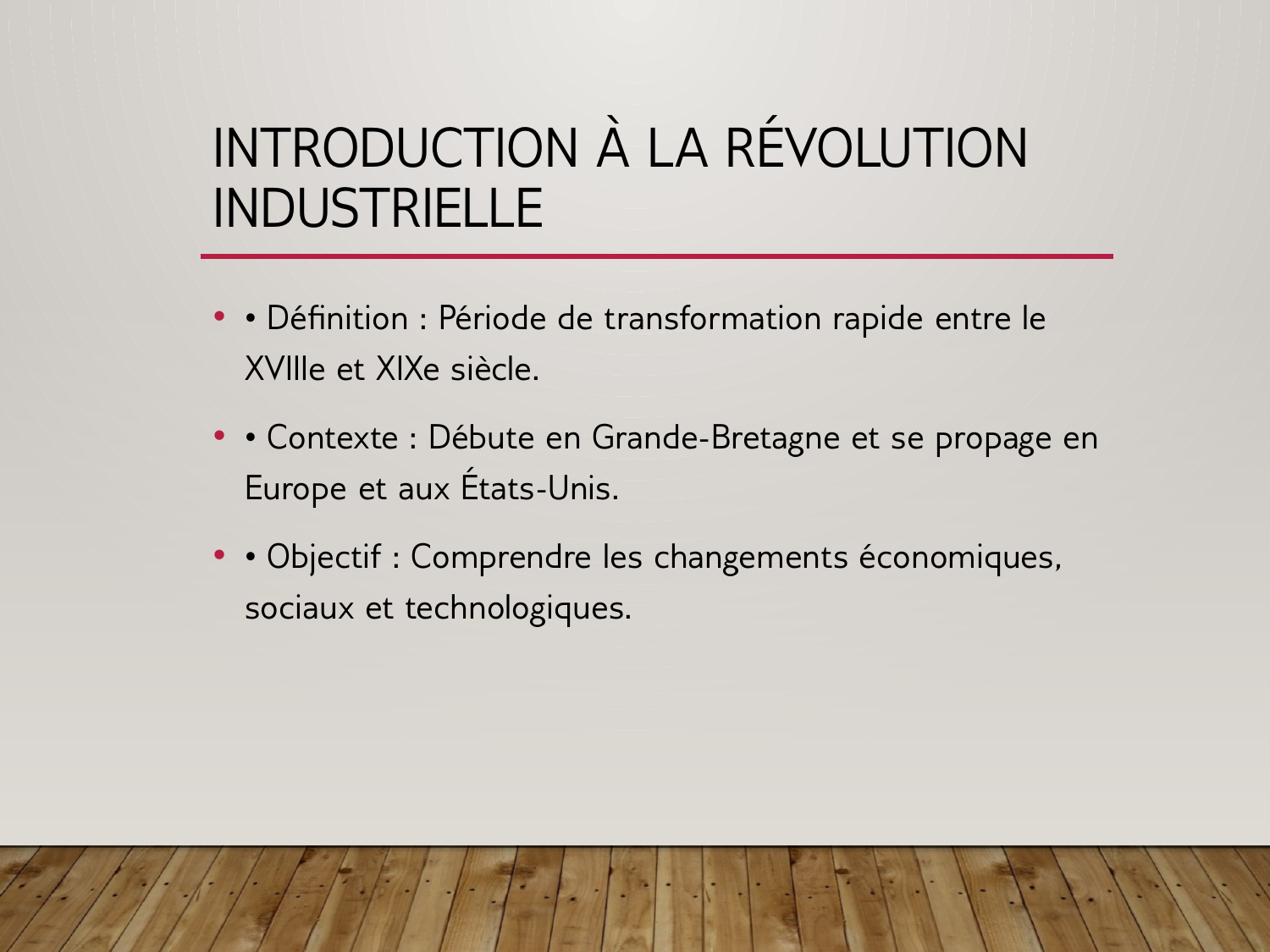

# Introduction à la Révolution industrielle
• Définition : Période de transformation rapide entre le XVIIIe et XIXe siècle.
• Contexte : Débute en Grande-Bretagne et se propage en Europe et aux États-Unis.
• Objectif : Comprendre les changements économiques, sociaux et technologiques.